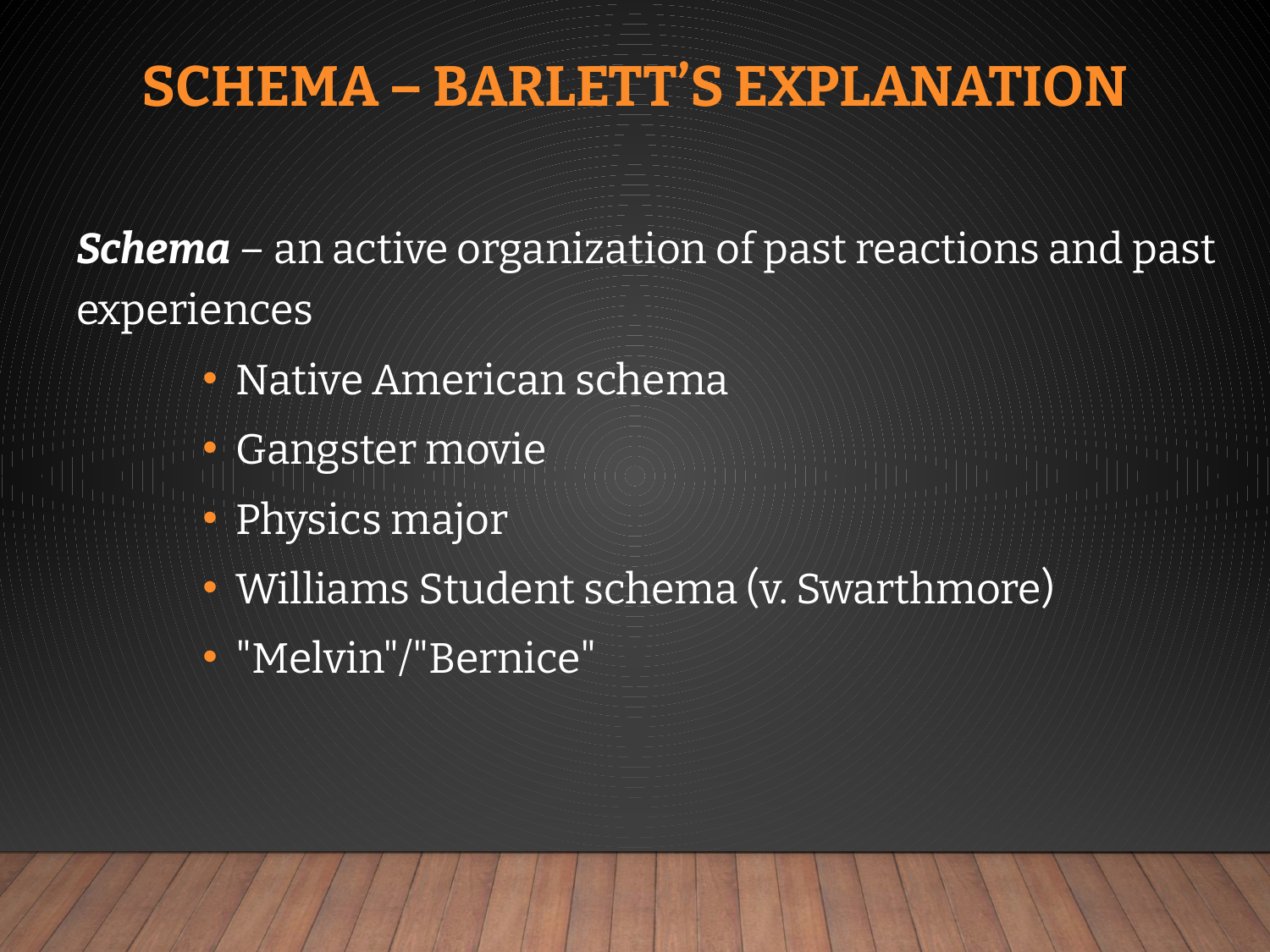

# Schema – Barlett’s explanation

Schema – an active organization of past reactions and past experiences
Native American schema
Gangster movie
Physics major
Williams Student schema (v. Swarthmore)
"Melvin"/"Bernice"